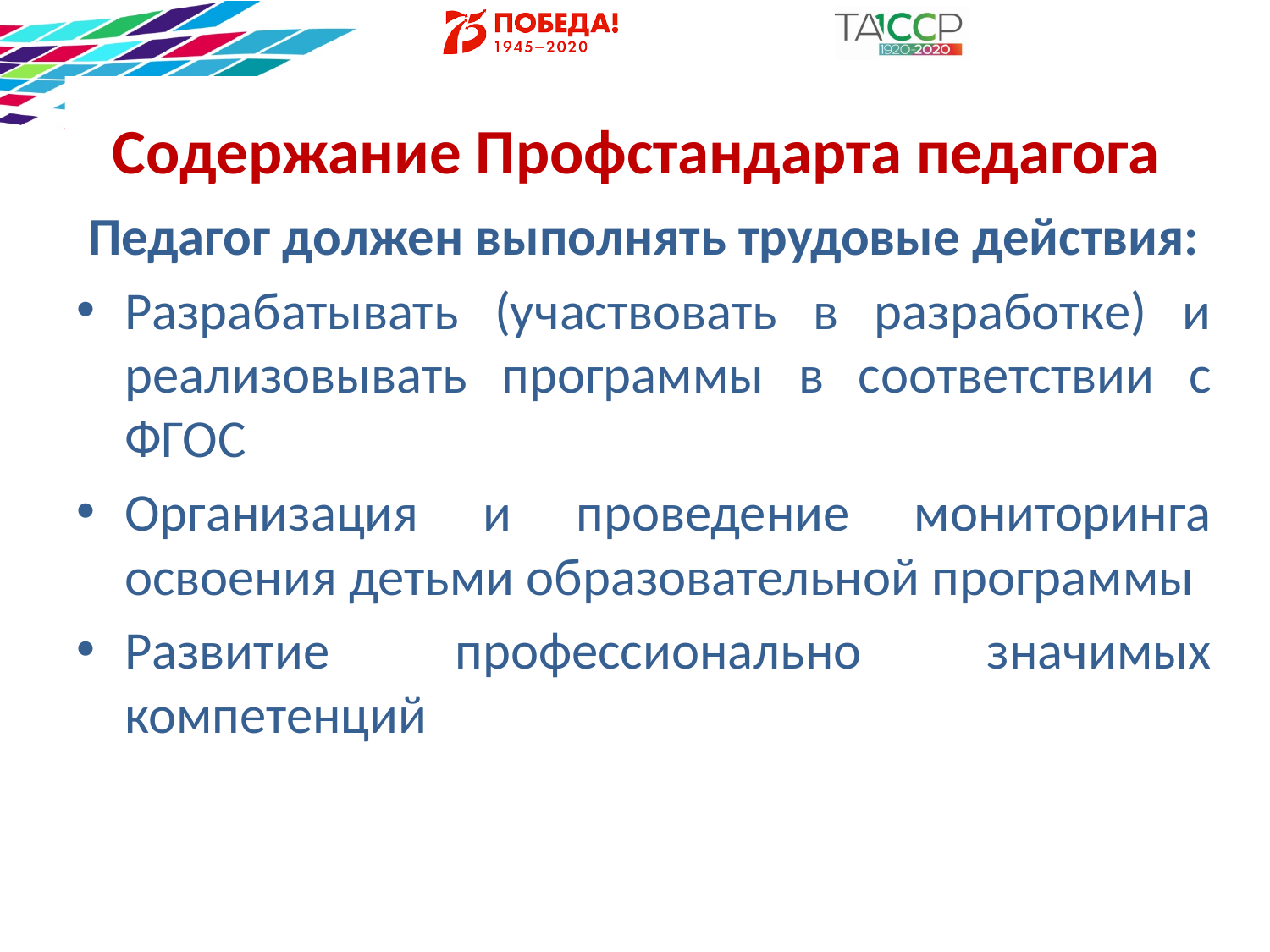

# Содержание Профстандарта педагога
 Педагог должен выполнять трудовые действия:
Разрабатывать (участвовать в разработке) и реализовывать программы в соответствии с ФГОС
Организация и проведение мониторинга освоения детьми образовательной программы
Развитие профессионально значимых компетенций